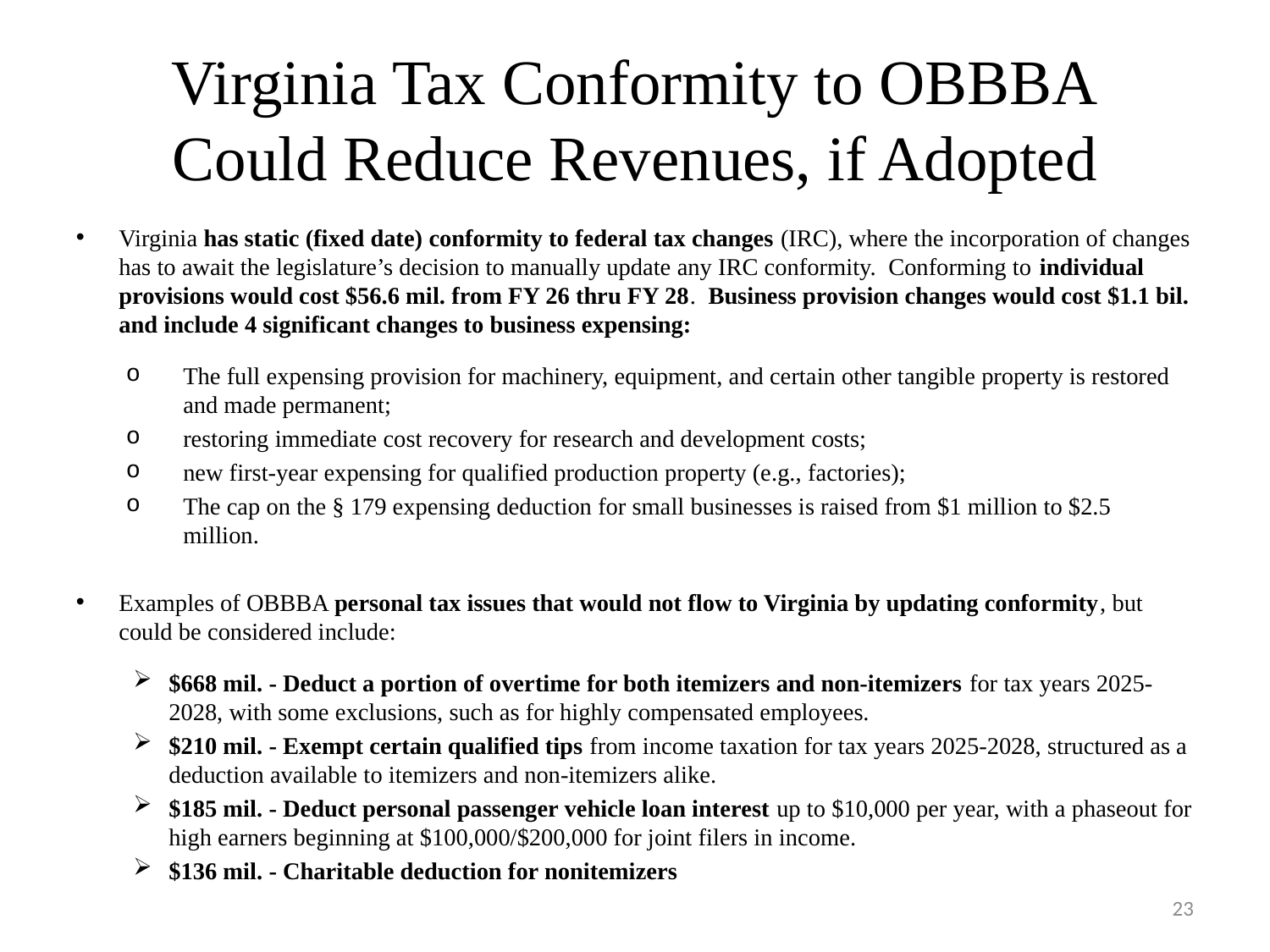

# Virginia Tax Conformity to OBBBA Could Reduce Revenues, if Adopted
Virginia has static (fixed date) conformity to federal tax changes (IRC), where the incorporation of changes has to await the legislature’s decision to manually update any IRC conformity.  Conforming to individual provisions would cost $56.6 mil. from FY 26 thru FY 28.  Business provision changes would cost $1.1 bil. and include 4 significant changes to business expensing:

The full expensing provision for machinery, equipment, and certain other tangible property is restored and made permanent;
restoring immediate cost recovery for research and development costs;
new first-year expensing for qualified production property (e.g., factories);
The cap on the § 179 expensing deduction for small businesses is raised from $1 million to $2.5 million.

Examples of OBBBA personal tax issues that would not flow to Virginia by updating conformity, but could be considered include:

$668 mil. - Deduct a portion of overtime for both itemizers and non-itemizers for tax years 2025-2028, with some exclusions, such as for highly compensated employees.
$210 mil. - Exempt certain qualified tips from income taxation for tax years 2025-2028, structured as a deduction available to itemizers and non-itemizers alike.
$185 mil. - Deduct personal passenger vehicle loan interest up to $10,000 per year, with a phaseout for high earners beginning at $100,000/$200,000 for joint filers in income.
$136 mil. - Charitable deduction for nonitemizers

23